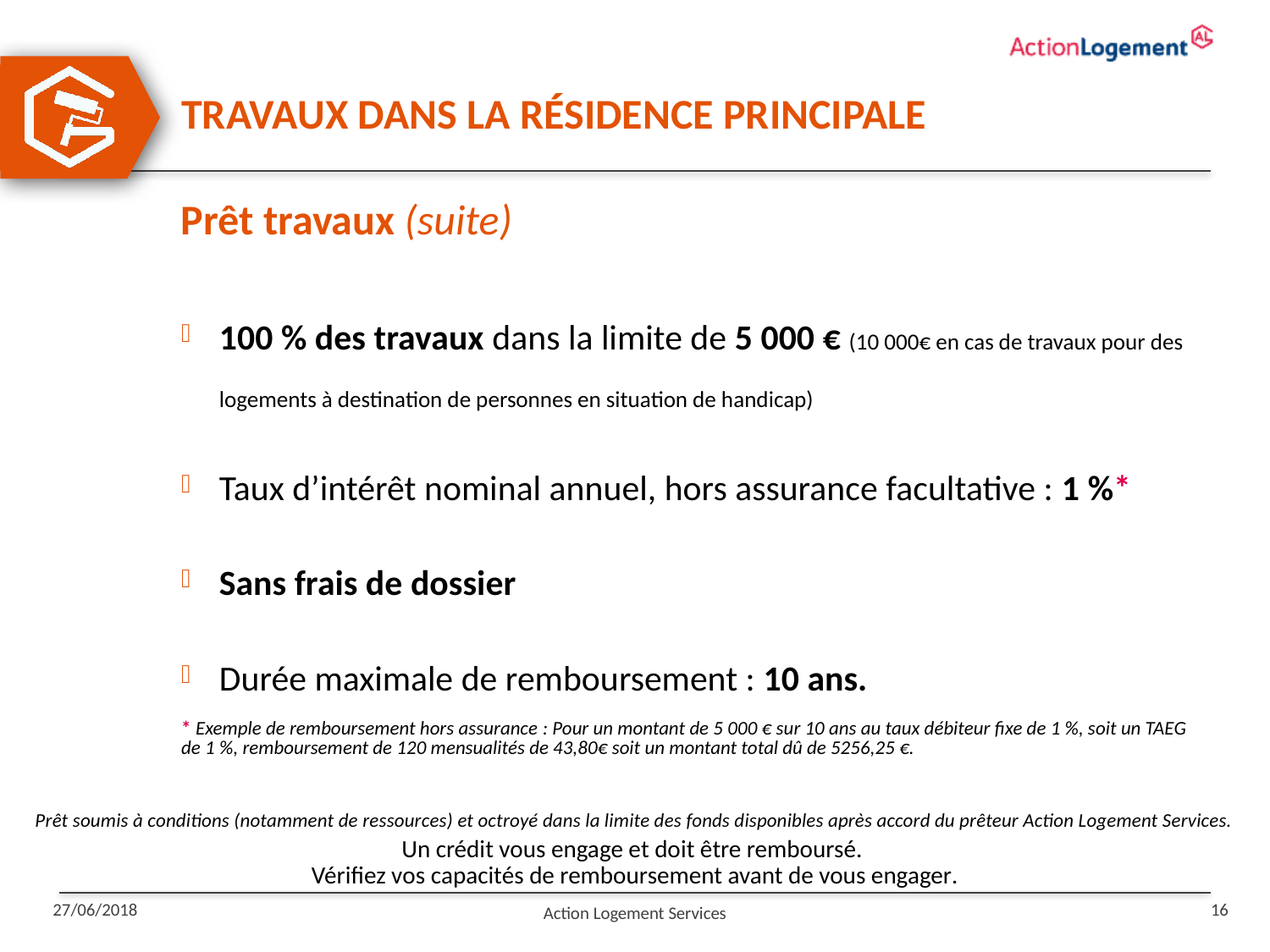

travaux dans la résidence principale
Prêt travaux (suite)
100 % des travaux dans la limite de 5 000 € (10 000€ en cas de travaux pour des  logements à destination de personnes en situation de handicap)
Taux d’intérêt nominal annuel, hors assurance facultative : 1 %*
Sans frais de dossier
Durée maximale de remboursement : 10 ans.
* Exemple de remboursement hors assurance : Pour un montant de 5 000 € sur 10 ans au taux débiteur fixe de 1 %, soit un TAEG de 1 %, remboursement de 120 mensualités de 43,80€ soit un montant total dû de 5256,25 €.
Prêt soumis à conditions (notamment de ressources) et octroyé dans la limite des fonds disponibles après accord du prêteur Action Logement Services.
Un crédit vous engage et doit être remboursé.
Vérifiez vos capacités de remboursement avant de vous engager.
Action Logement Services